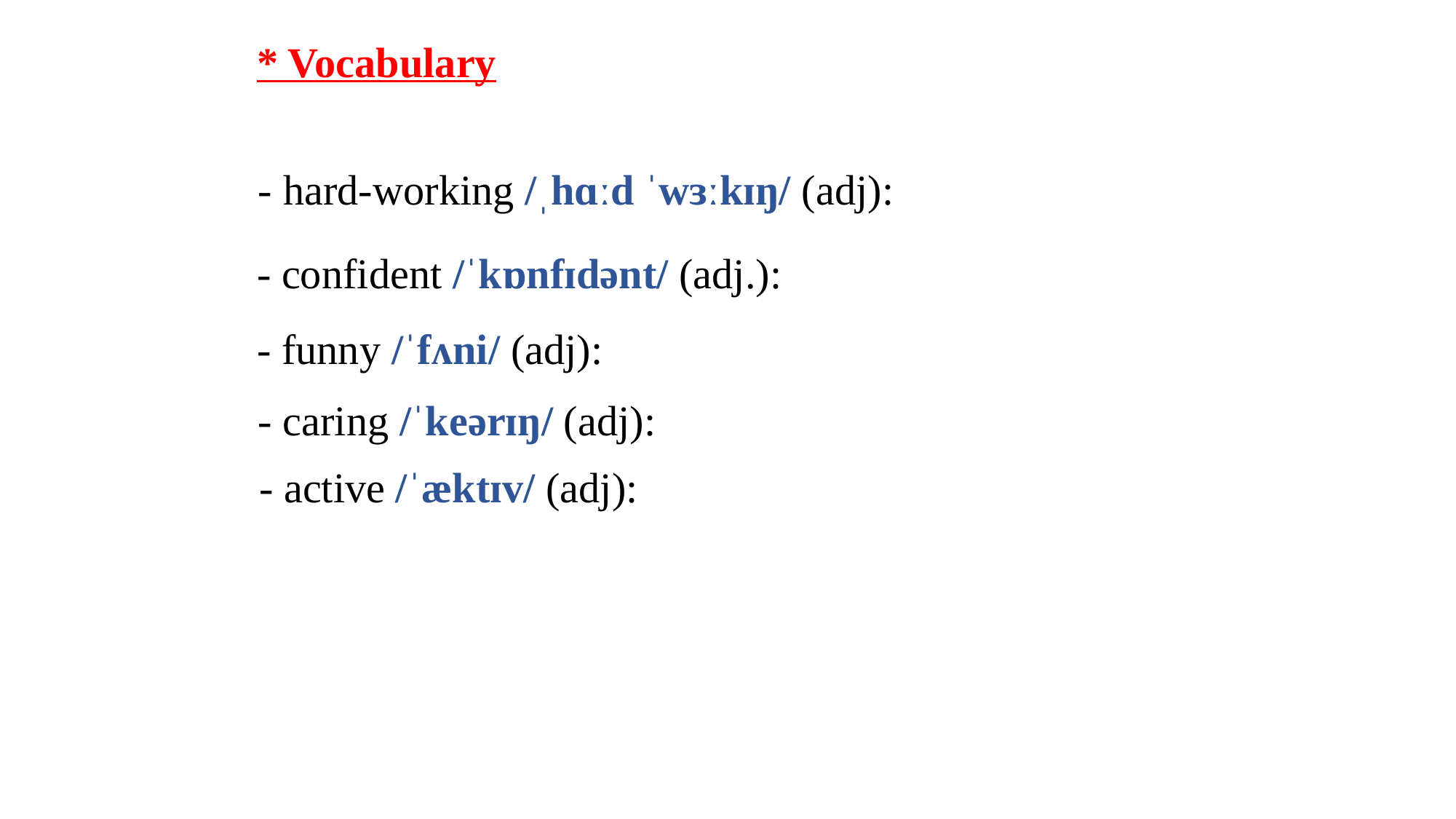

* Vocabulary
- hard-working /ˌhɑːd ˈwɜːkɪŋ/ (adj):
- confident /ˈkɒnfɪdənt/ (adj.):
- funny /ˈfʌni/ (adj):
- caring /ˈkeərɪŋ/ (adj):
- active /ˈæktɪv/ (adj):